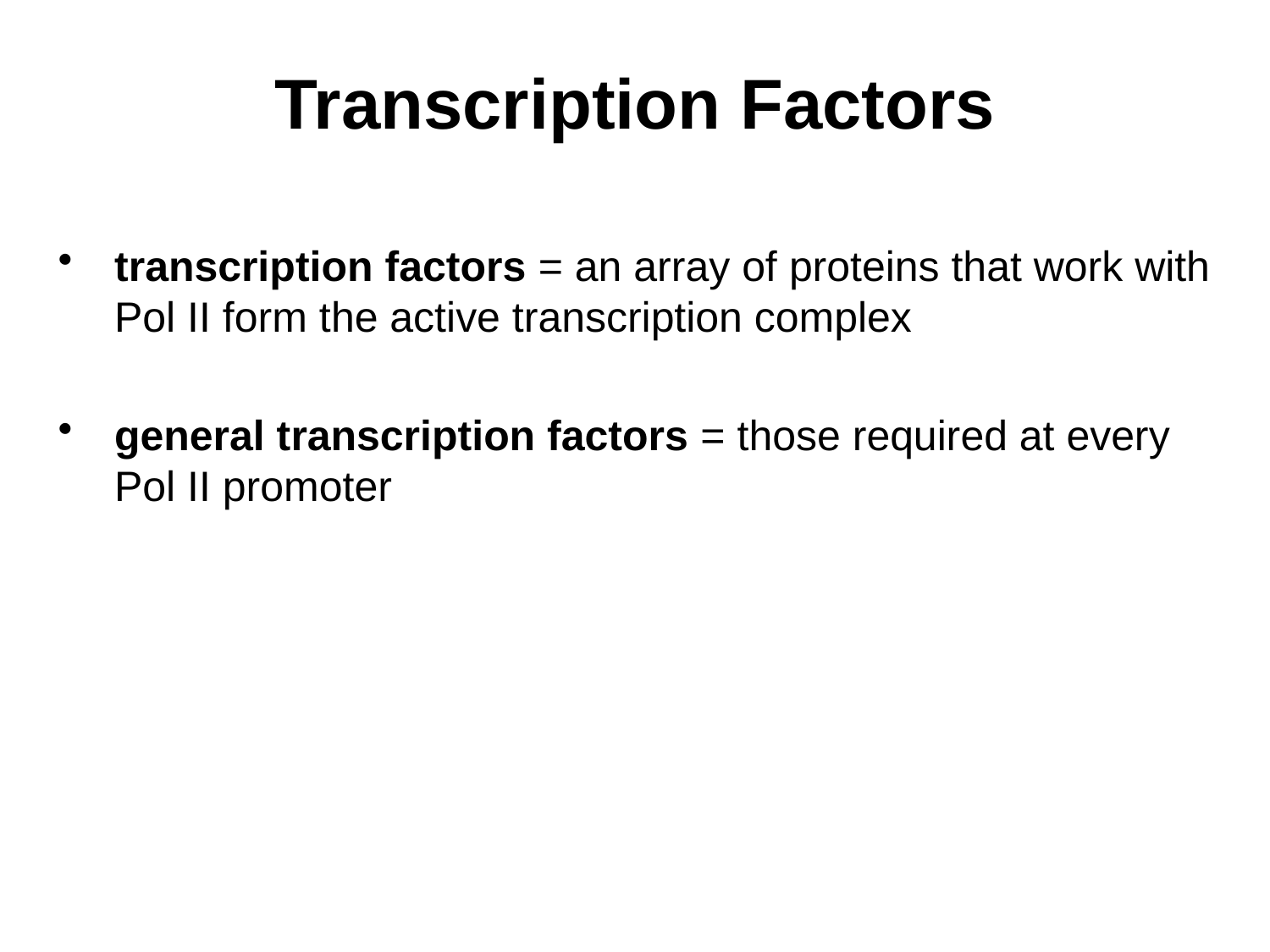

# Transcription Factors
transcription factors = an array of proteins that work with Pol II form the active transcription complex

general transcription factors = those required at every Pol II promoter